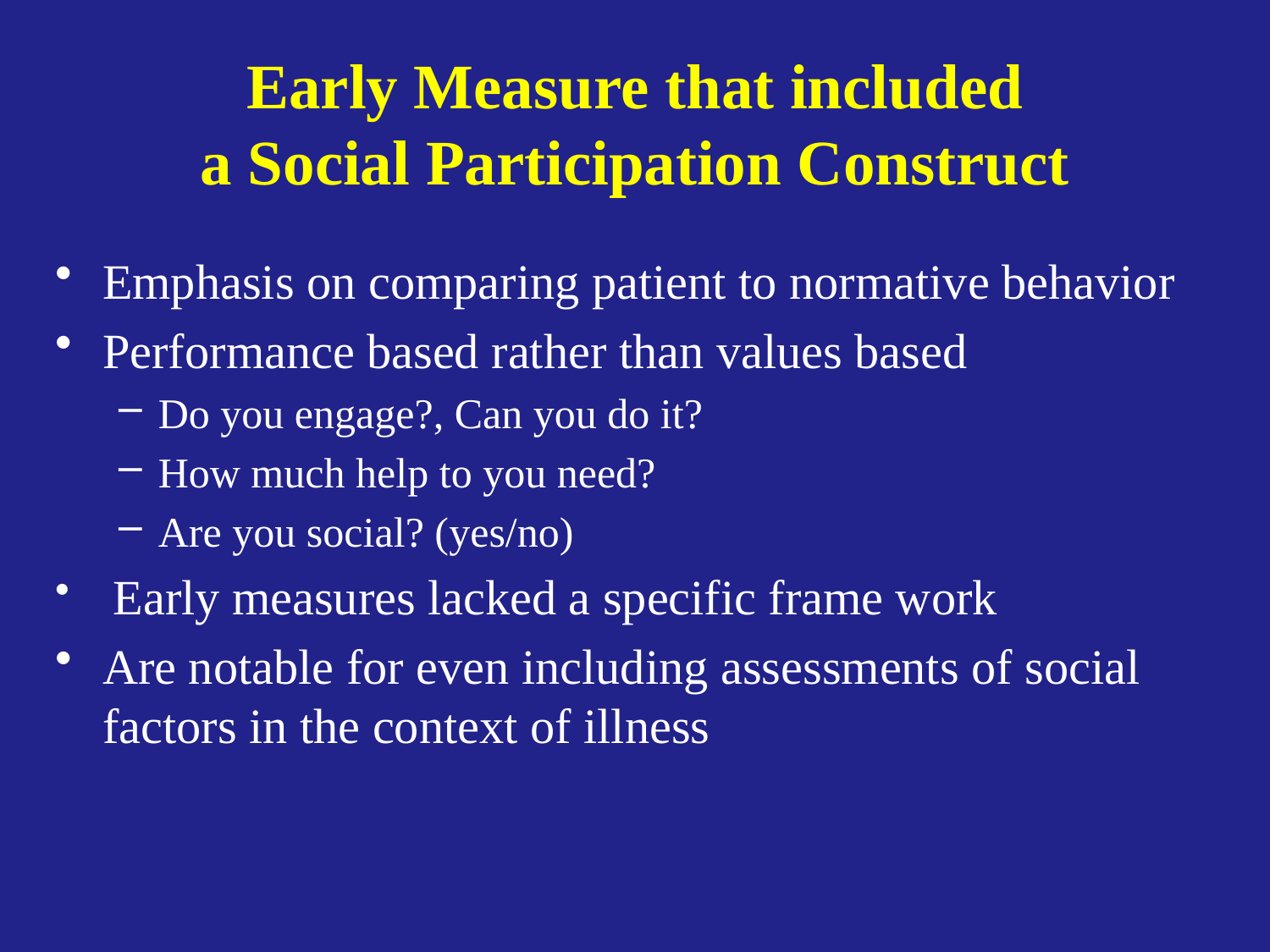

# Early Measure that included a Social Participation Construct
Emphasis on comparing patient to normative behavior
Performance based rather than values based
Do you engage?, Can you do it?
How much help to you need?
Are you social? (yes/no)
 Early measures lacked a specific frame work
Are notable for even including assessments of social factors in the context of illness